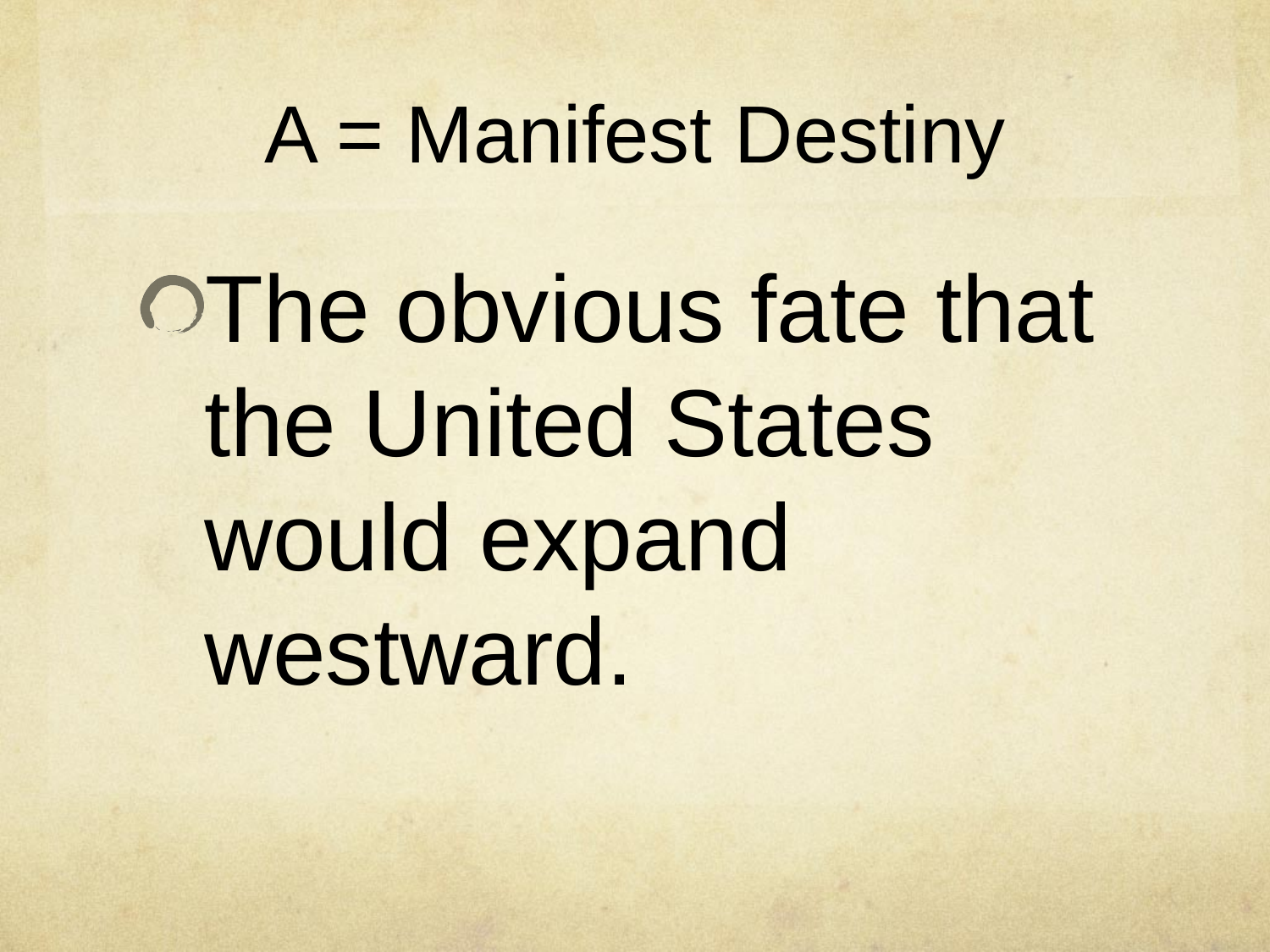

# A = Manifest Destiny
The obvious fate that the United States would expand westward.